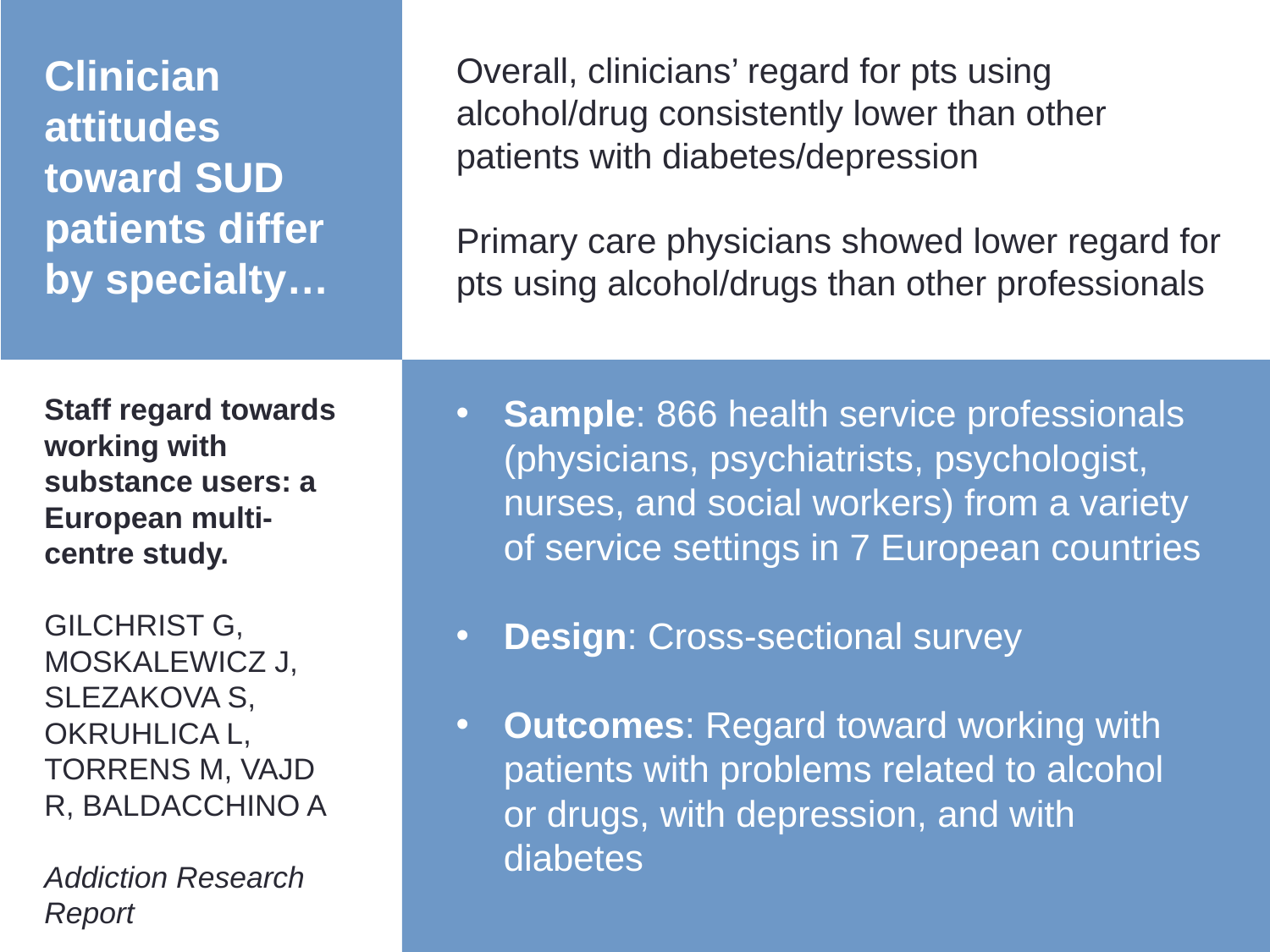

Clinician attitudes toward SUD patients differ by specialty…
Overall, clinicians’ regard for pts using alcohol/drug consistently lower than other patients with diabetes/depression

Primary care physicians showed lower regard for pts using alcohol/drugs than other professionals

Staff regard towards working with substance users: a European multi-centre study.

GILCHRIST G, MOSKALEWICZ J, SLEZAKOVA S, OKRUHLICA L, TORRENS M, VAJD R, BALDACCHINO A

Addiction Research Report
Sample: 866 health service professionals (physicians, psychiatrists, psychologist, nurses, and social workers) from a variety of service settings in 7 European countries

Design: Cross-sectional survey

Outcomes: Regard toward working with patients with problems related to alcohol or drugs, with depression, and with diabetes